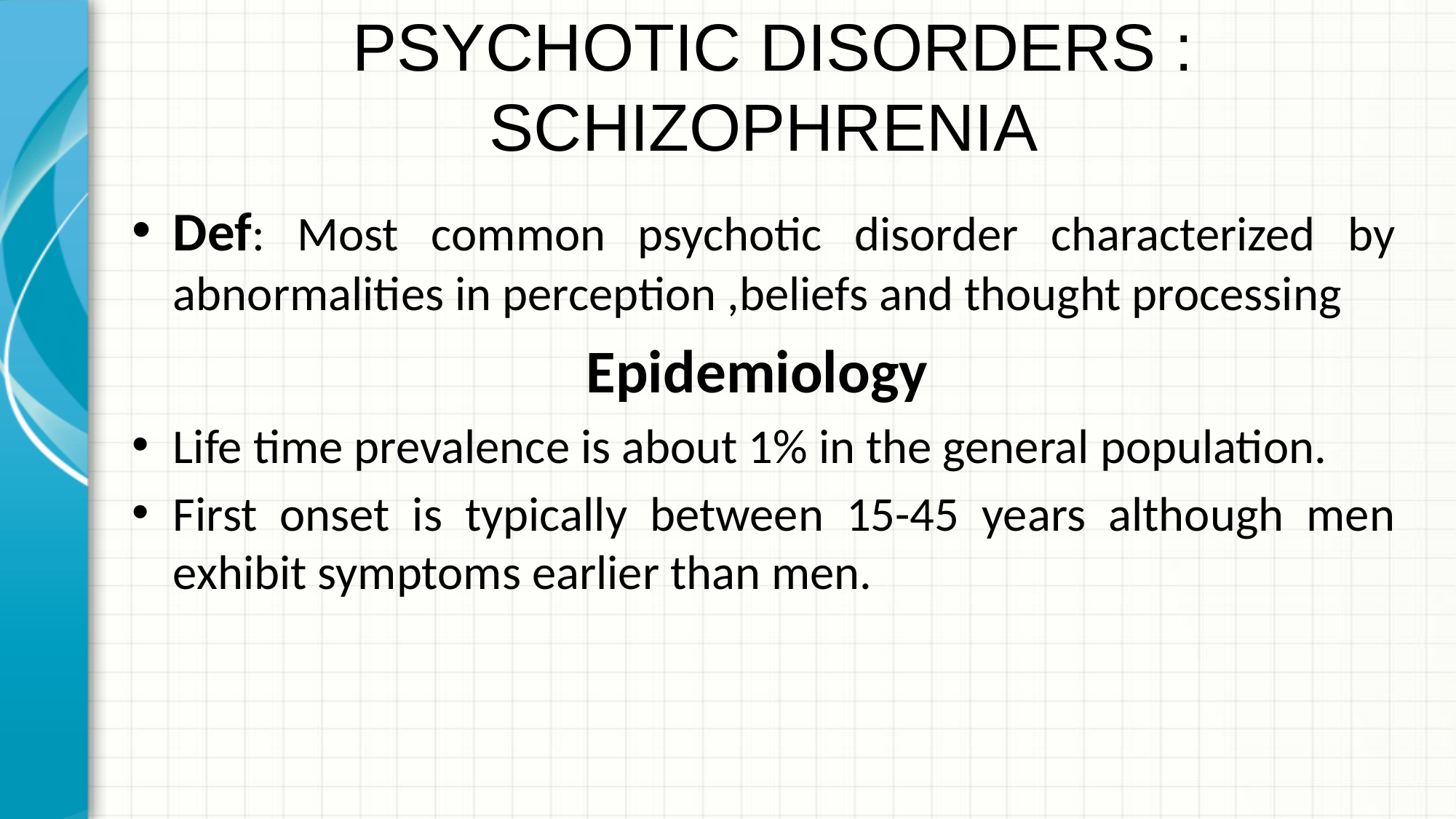

# PSYCHOTIC DISORDERS : SCHIZOPHRENIA
Def: Most common psychotic disorder characterized by abnormalities in perception ,beliefs and thought processing
Epidemiology
Life time prevalence is about 1% in the general population.
First onset is typically between 15-45 years although men exhibit symptoms earlier than men.